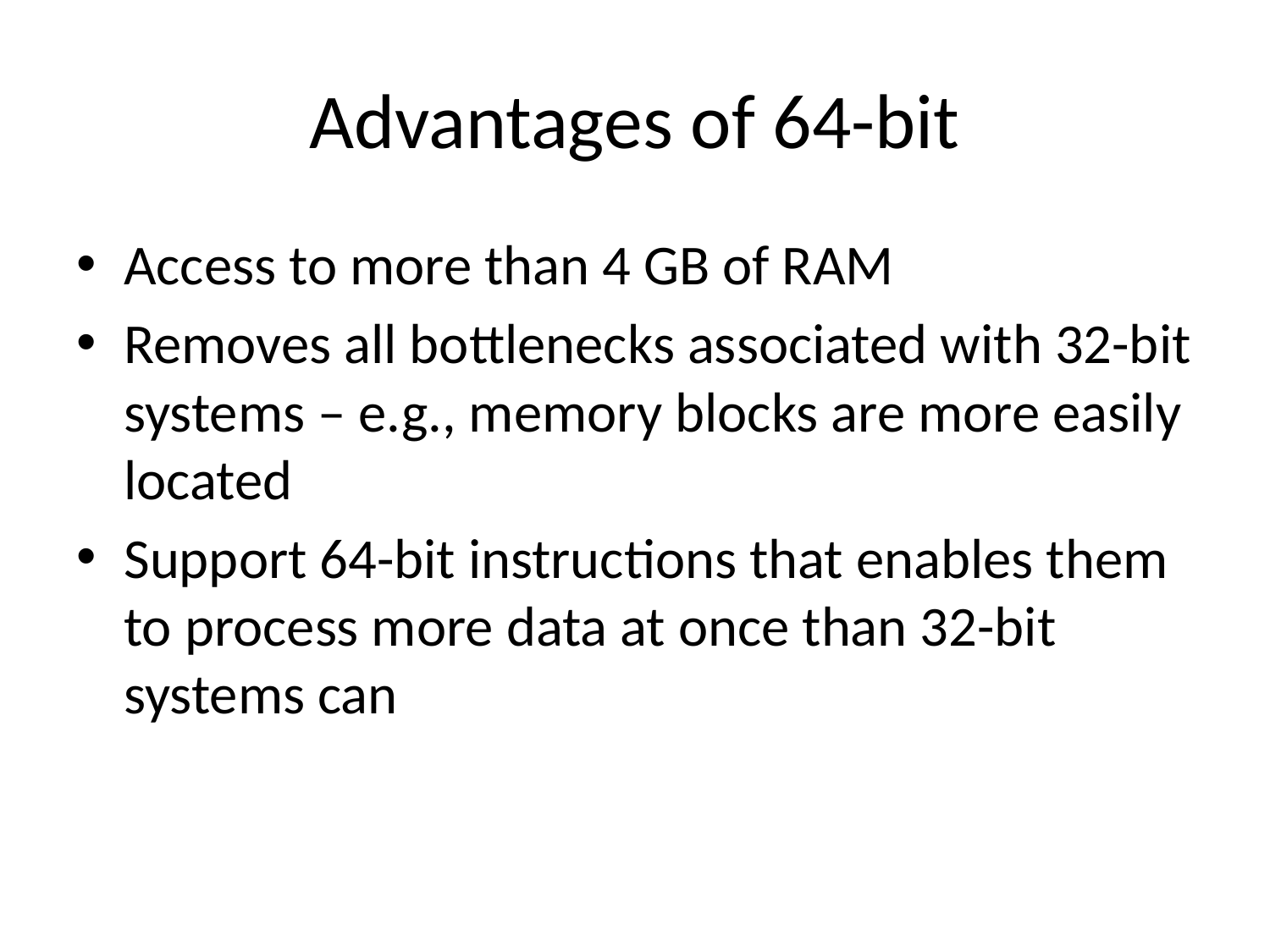

# Advantages of 64-bit
Access to more than 4 GB of RAM
Removes all bottlenecks associated with 32-bit systems – e.g., memory blocks are more easily located
Support 64-bit instructions that enables them to process more data at once than 32-bit systems can